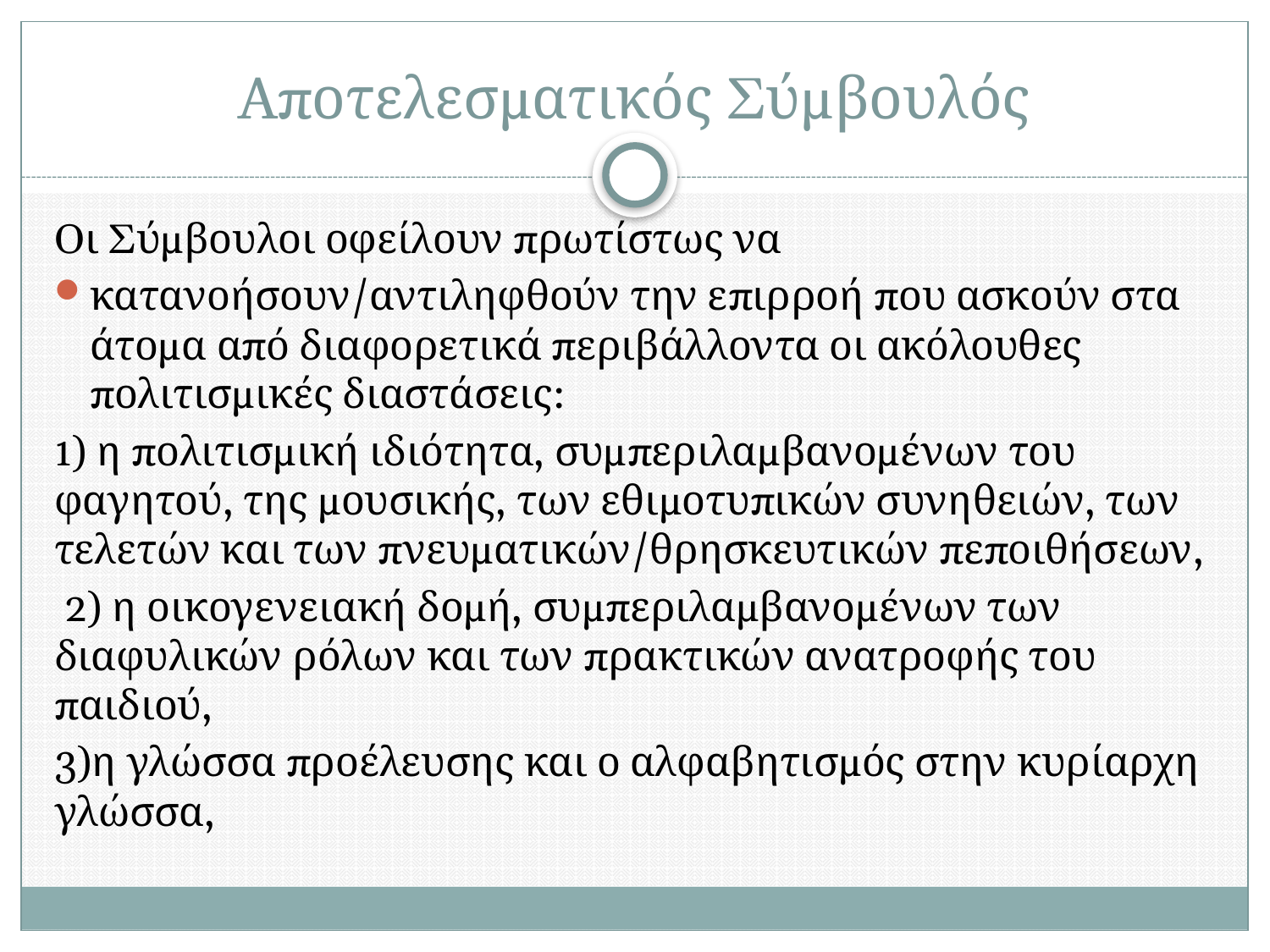

# Αποτελεσματικός Σύμβουλός
Οι Σύμβουλοι οφείλουν πρωτίστως να
κατανοήσουν/αντιληφθούν την επιρροή που ασκούν στα άτομα από διαφορετικά περιβάλλοντα οι ακόλουθες πολιτισμικές διαστάσεις:
1) η πολιτισμική ιδιότητα, συμπεριλαμβανομένων του φαγητού, της μουσικής, των εθιμοτυπικών συνηθειών, των τελετών και των πνευματικών/θρησκευτικών πεποιθήσεων,
 2) η οικογενειακή δομή, συμπεριλαμβανομένων των διαφυλικών ρόλων και των πρακτικών ανατροφής του παιδιού,
3)η γλώσσα προέλευσης και ο αλφαβητισμός στην κυρίαρχη γλώσσα,